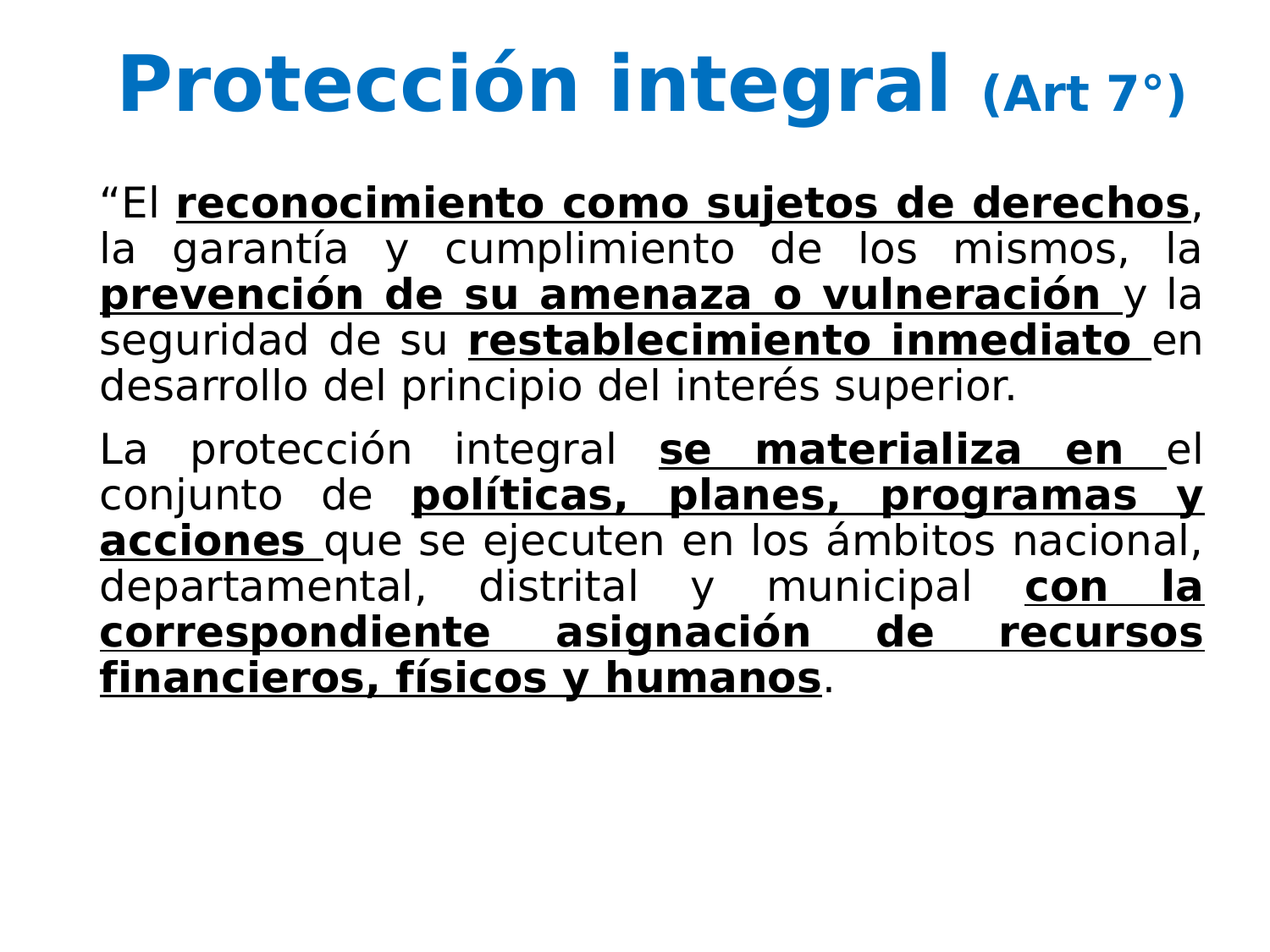

# Protección integral (Art 7°)
“El reconocimiento como sujetos de derechos, la garantía y cumplimiento de los mismos, la prevención de su amenaza o vulneración y la seguridad de su restablecimiento inmediato en desarrollo del principio del interés superior.
La protección integral se materializa en el conjunto de políticas, planes, programas y acciones que se ejecuten en los ámbitos nacional, departamental, distrital y municipal con la correspondiente asignación de recursos financieros, físicos y humanos.